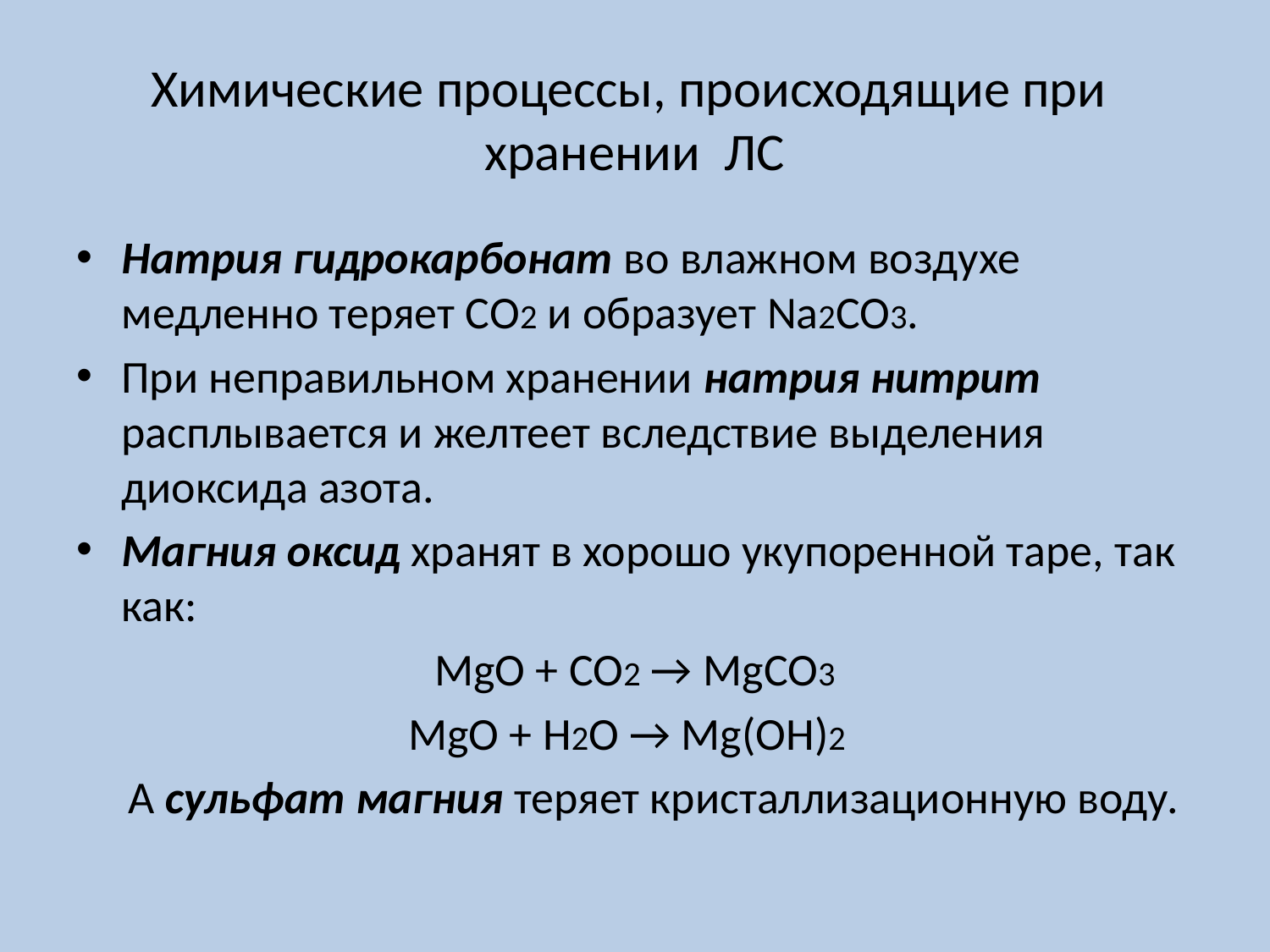

# Химические процессы, происходящие при хранении  ЛС
Натрия гидрокарбонат во влажном воздухе медленно теряет CO2 и образует Na2CO3.
При неправильном хранении натрия нитрит расплывается и желтеет вследствие выделения диоксида азота.
Магния оксид хранят в хорошо укупоренной таре, так как:
MgO + CO2 → MgCO3
                                MgO + H2O → Mg(OH)2
     А сульфат магния теряет кристаллизационную воду.